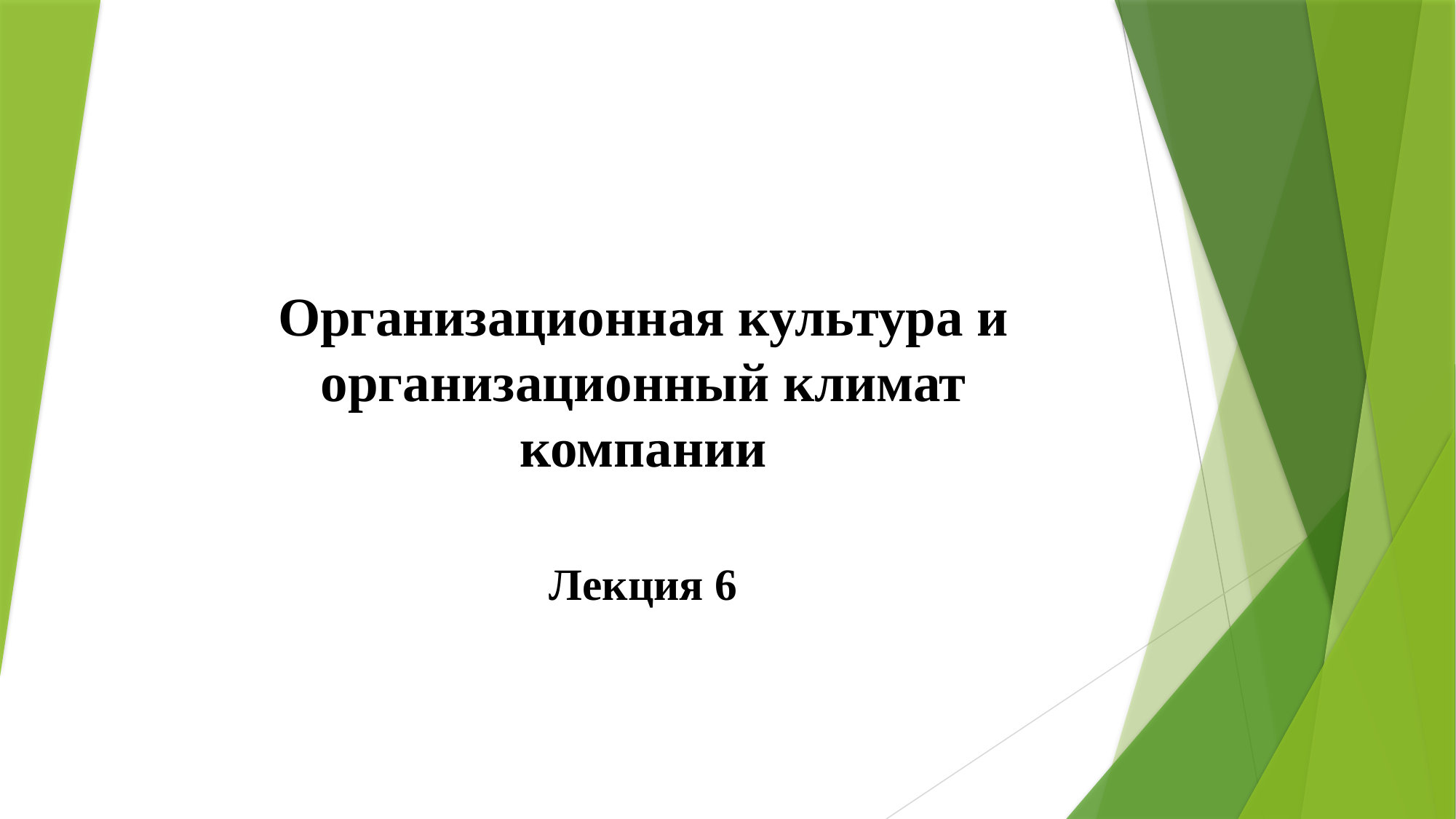

# Организационная культура и организационный климат компании

Лекция 6